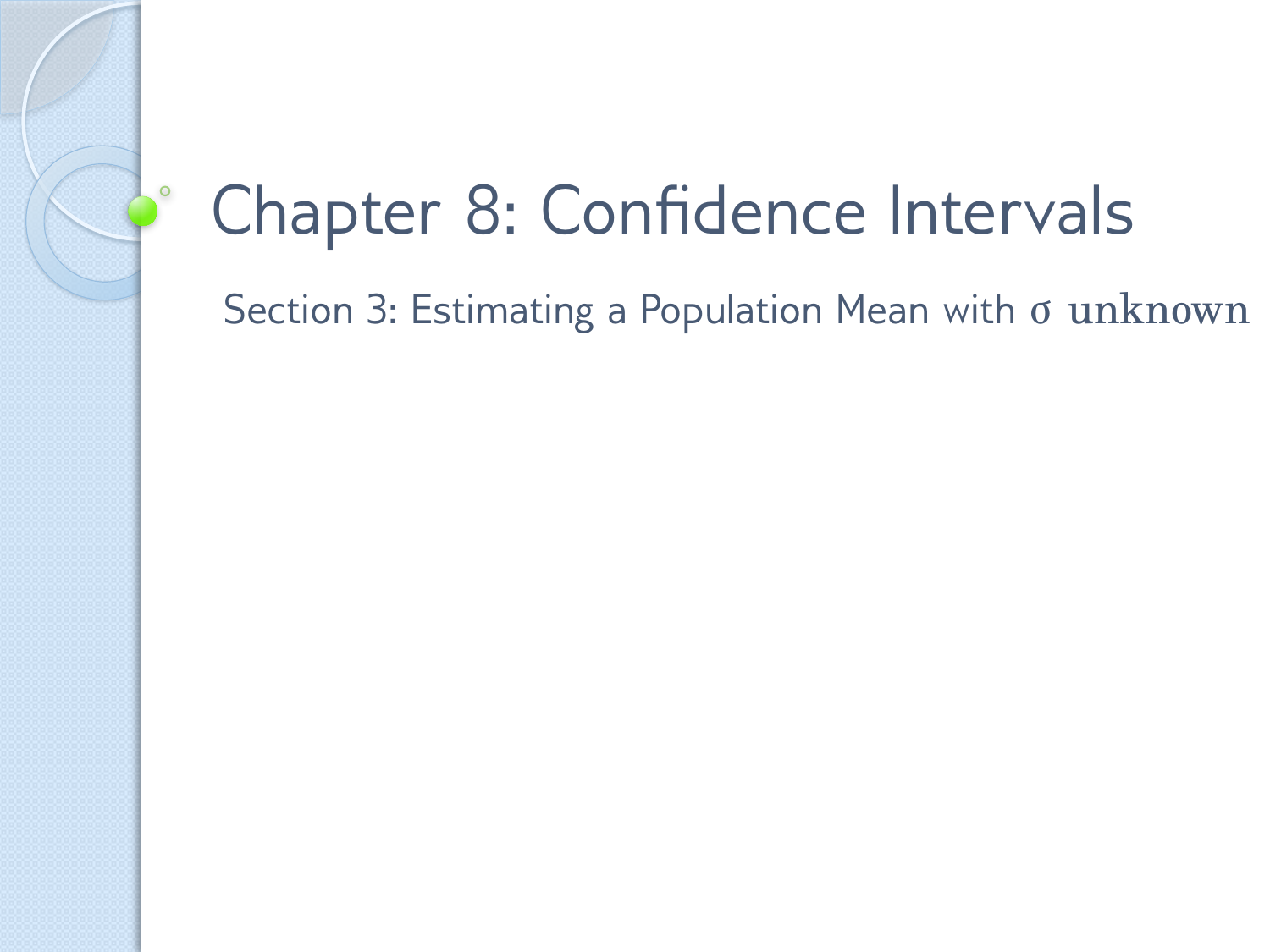

# Chapter 8: Confidence Intervals
Section 3: Estimating a Population Mean with σ unknown